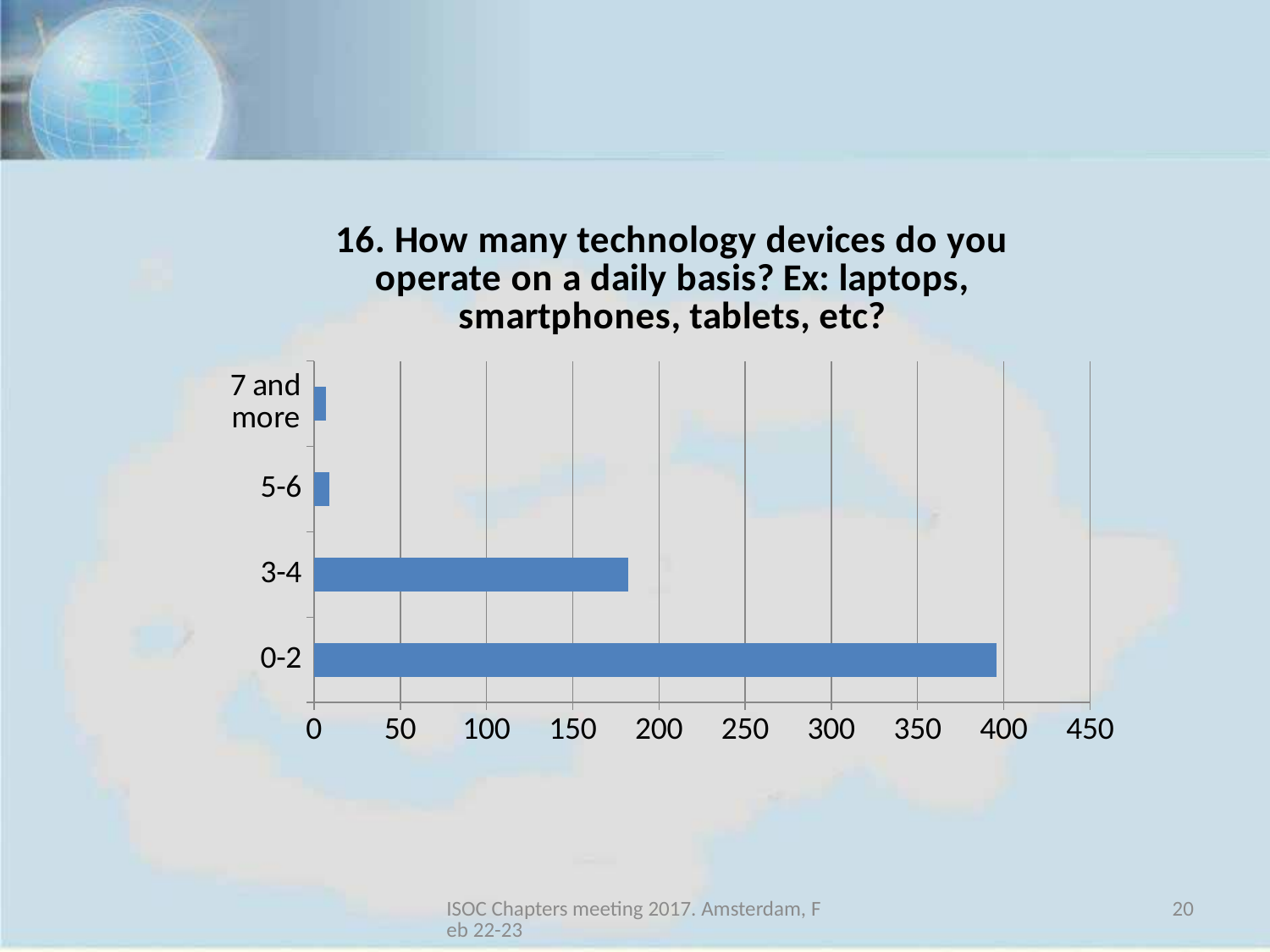

### Chart:

| Category | 16. How many technology devices do you operate on a daily basis? Ex: laptops, smartphones, tablets, etc? |
|---|---|
| 0-2 | 396.0 |
| 3-4 | 182.0 |
| 5-6 | 9.0 |
| 7 and more | 7.0 |
ISOC Chapters meeting 2017. Amsterdam, Feb 22-23
20